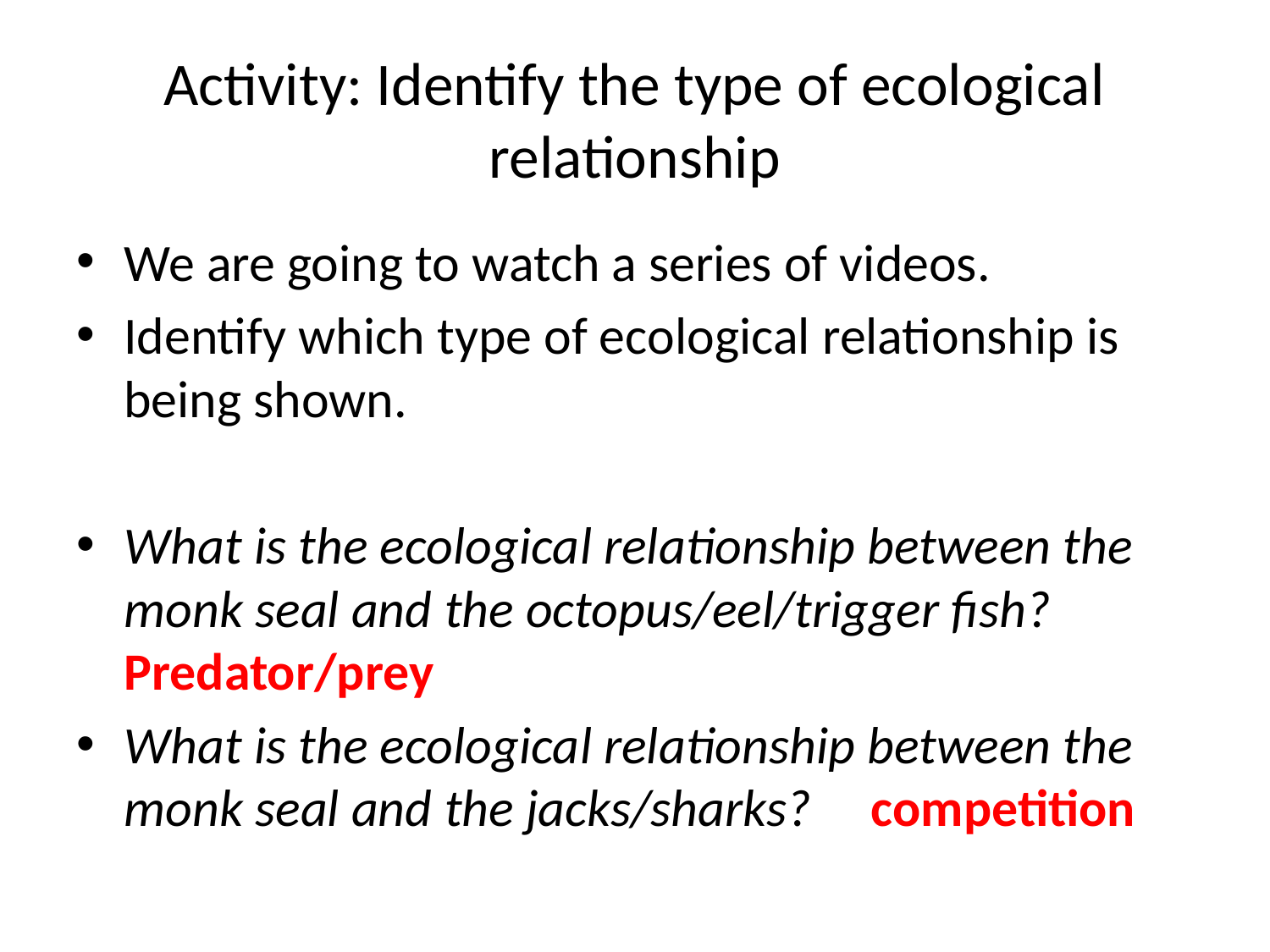

# Activity: Identify the type of ecological relationship
We are going to watch a series of videos.
Identify which type of ecological relationship is being shown.

What is the ecological relationship between the monk seal and the octopus/eel/trigger fish? 	Predator/prey
What is the ecological relationship between the monk seal and the jacks/sharks?     competition